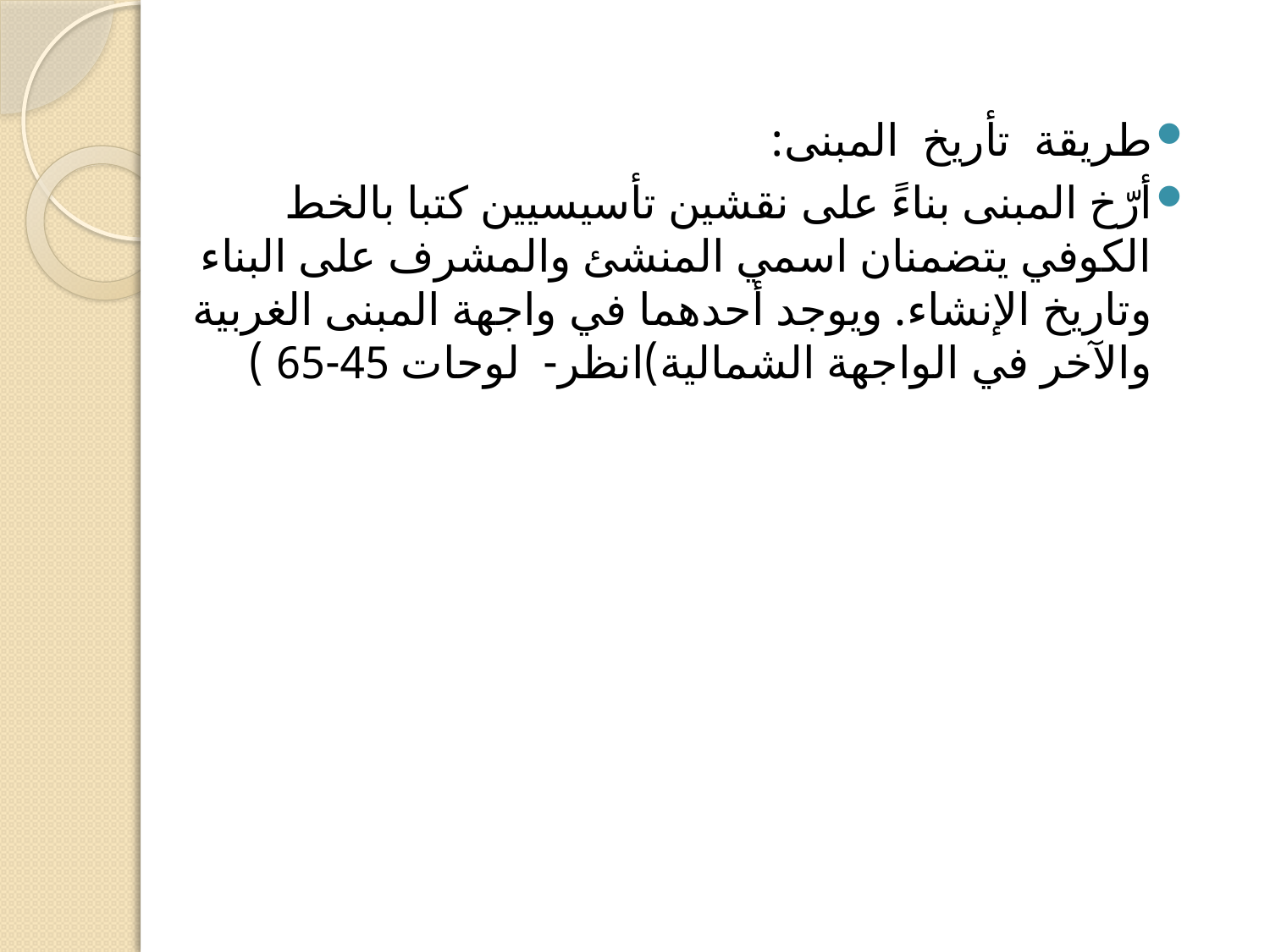

طريقة  تأريخ  المبنى:
أرّخ المبنى بناءً على نقشين تأسيسيين كتبا بالخط الكوفي يتضمنان اسمي المنشئ والمشرف على البناء وتاريخ الإنشاء. ويوجد أحدهما في واجهة المبنى الغربية والآخر في الواجهة الشمالية)انظر-  لوحات 45-65 )